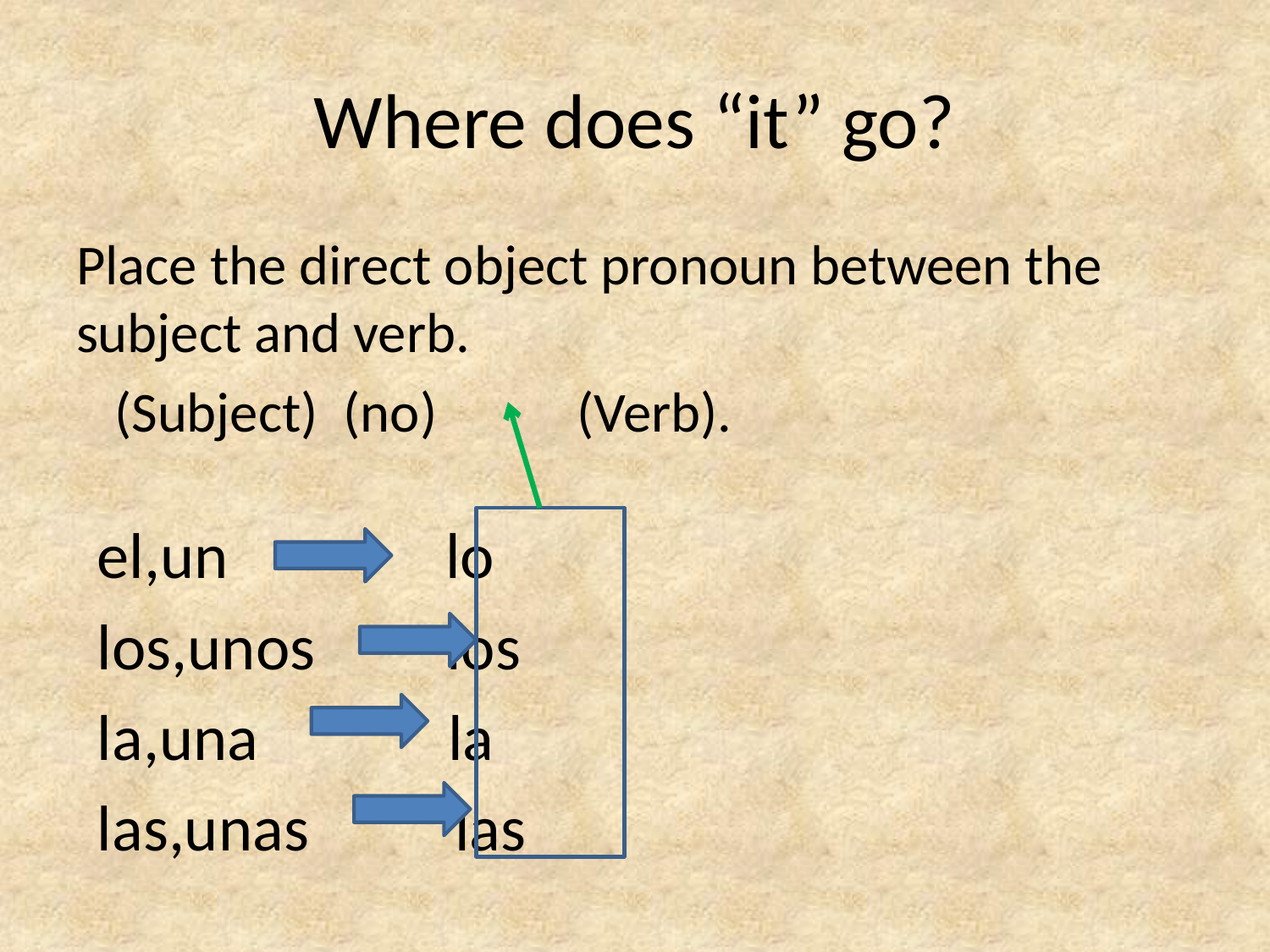

# Where does “it” go?
Place the direct object pronoun between the subject and verb.
   (Subject)  (no)           (Verb).
el,un                         lo
los,unos         los
la,una             la
las,unas          las